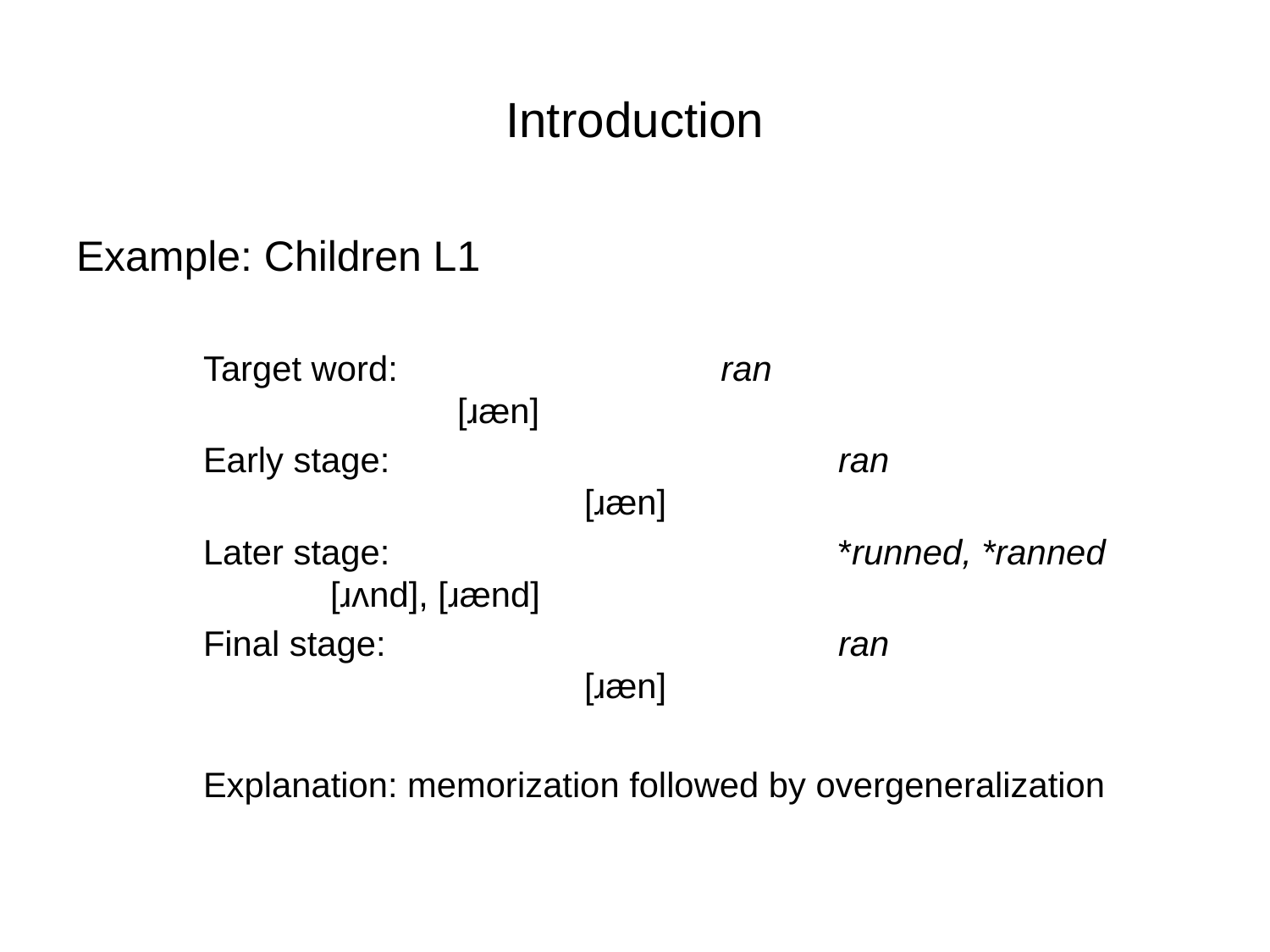

# Introduction
Example: Children L1

	Target word:			 ran						[ɹæn]
	Early stage:				ran						[ɹæn]
	Later stage:				*runned, *ranned		[ɹʌnd], [ɹænd]
	Final stage:				ran						[ɹæn]

	Explanation: memorization followed by overgeneralization